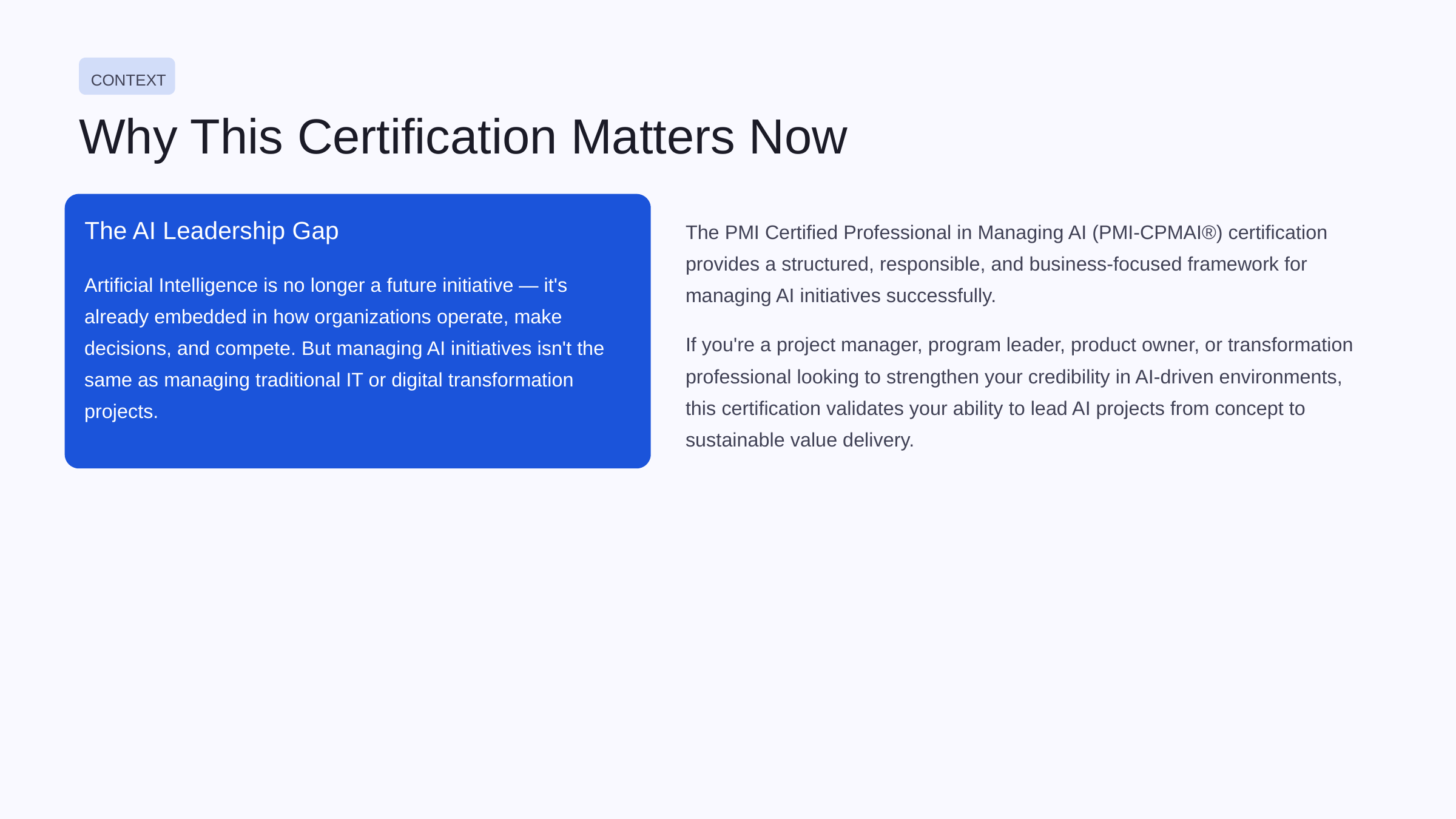

CONTEXT
Why This Certification Matters Now

The PMI Certified Professional in Managing AI (PMI-CPMAI®) certification provides a structured, responsible, and business-focused framework for managing AI initiatives successfully.
The AI Leadership Gap
Artificial Intelligence is no longer a future initiative — it's already embedded in how organizations operate, make decisions, and compete. But managing AI initiatives isn't the same as managing traditional IT or digital transformation projects.
If you're a project manager, program leader, product owner, or transformation professional looking to strengthen your credibility in AI-driven environments, this certification validates your ability to lead AI projects from concept to sustainable value delivery.